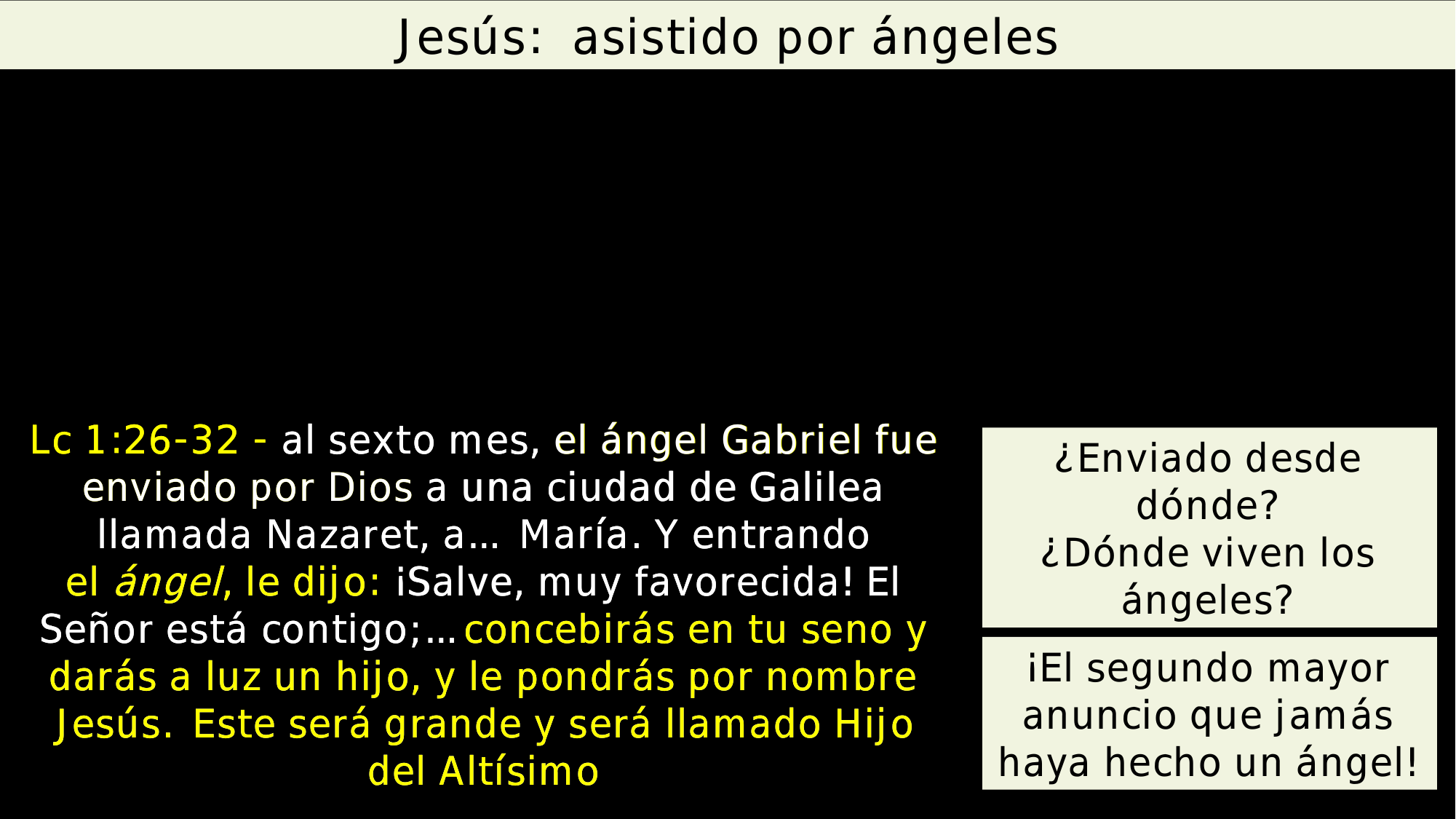

Jesús:  asistido por ángeles
Lc 1:26-32 - al sexto mes, el ángel Gabriel fue enviado por Dios a una ciudad de Galilea llamada Nazaret, a… María. Y entrando el ángel, le dijo: ¡Salve, muy favorecida! El Señor está contigo;…concebirás en tu seno y darás a luz un hijo, y le pondrás por nombre Jesús.  Este será grande y será llamado Hijo del Altísimo
Lc 1:26-32 - al sexto mes, el ángel Gabriel fue enviado por Dios a una ciudad de Galilea llamada Nazaret, a… María. Y entrando el ángel, le dijo: ¡Salve, muy favorecida! El Señor está contigo;…concebirás en tu seno y darás a luz un hijo, y le pondrás por nombre Jesús.  Este será grande y será llamado Hijo del Altísimo
¿Enviado desde dónde?
¿Dónde viven los ángeles?
¡El segundo mayor anuncio que jamás haya hecho un ángel!